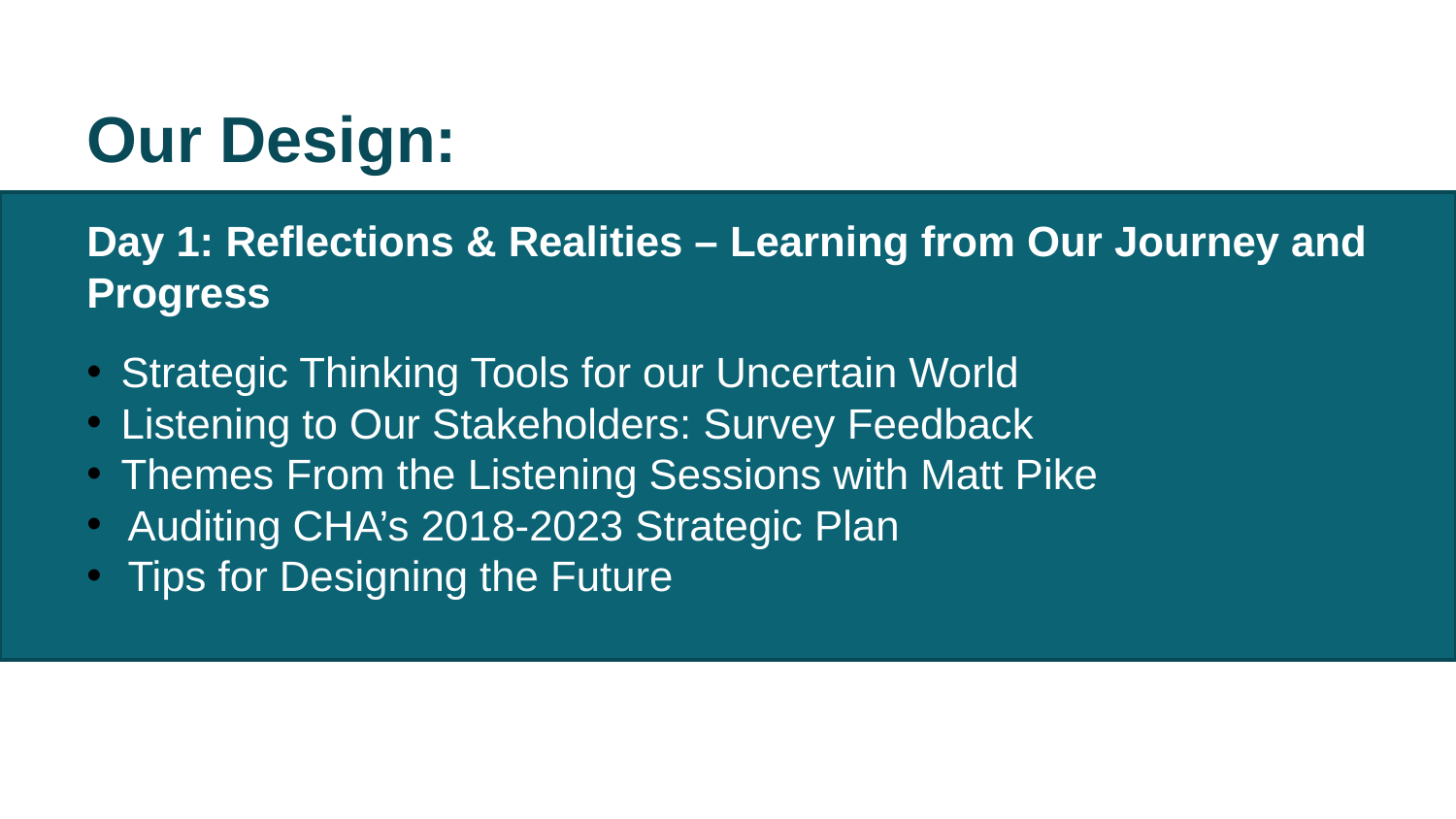

# Our Design:
Day 1: Reflections & Realities – Learning from Our Journey and Progress
Strategic Thinking Tools for our Uncertain World
Listening to Our Stakeholders: Survey Feedback
Themes From the Listening Sessions with Matt Pike
Auditing CHA’s 2018-2023 Strategic Plan
Tips for Designing the Future